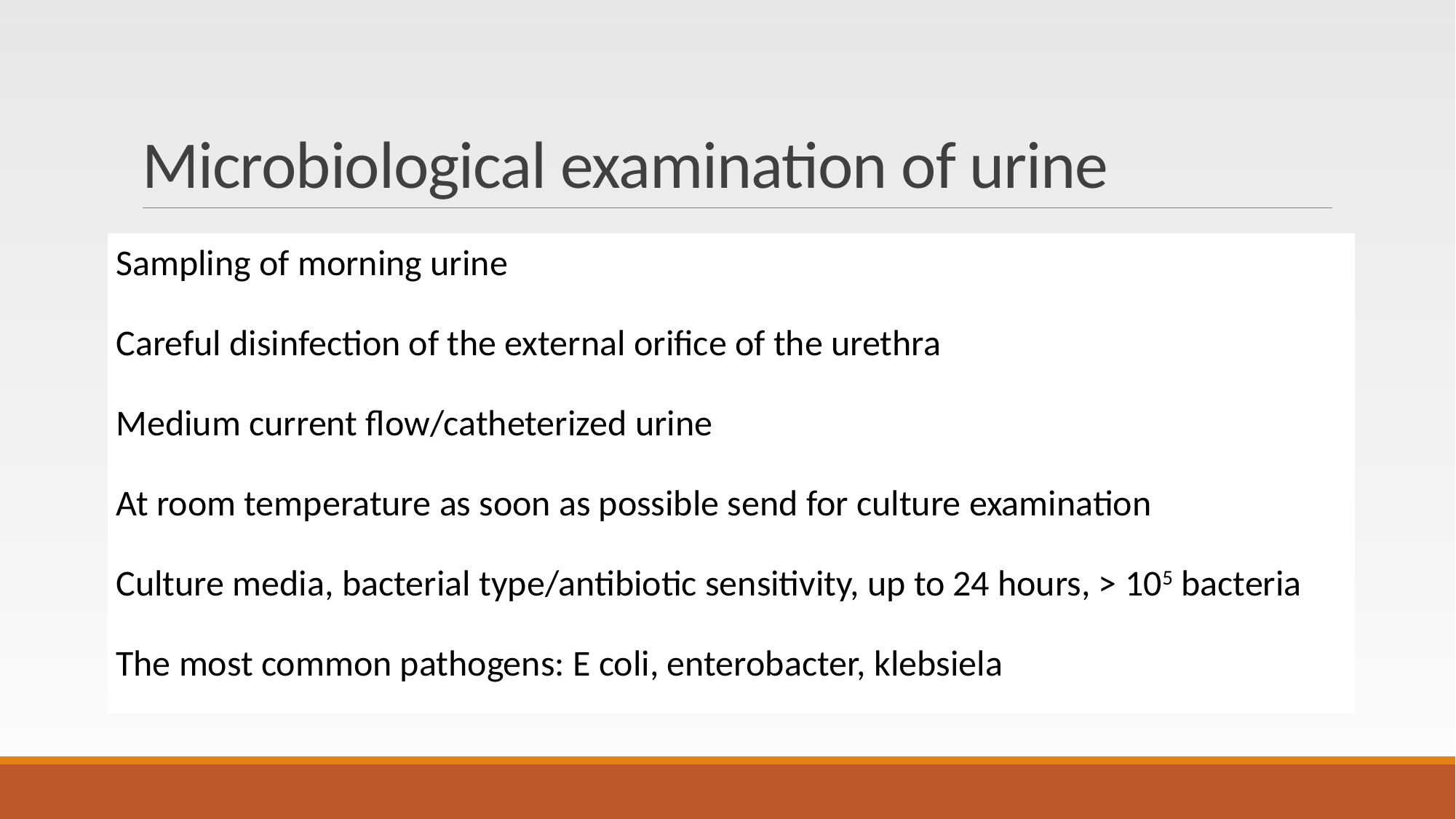

# Microbiological examination of urine
 Sampling of morning urine

 Careful disinfection of the external orifice of the urethra

 Medium current flow/catheterized urine

 At room temperature as soon as possible send for culture examination

 Culture media, bacterial type/antibiotic sensitivity, up to 24 hours, ˃ 105 bacteria

 The most common pathogens: E coli, enterobacter, klebsiela